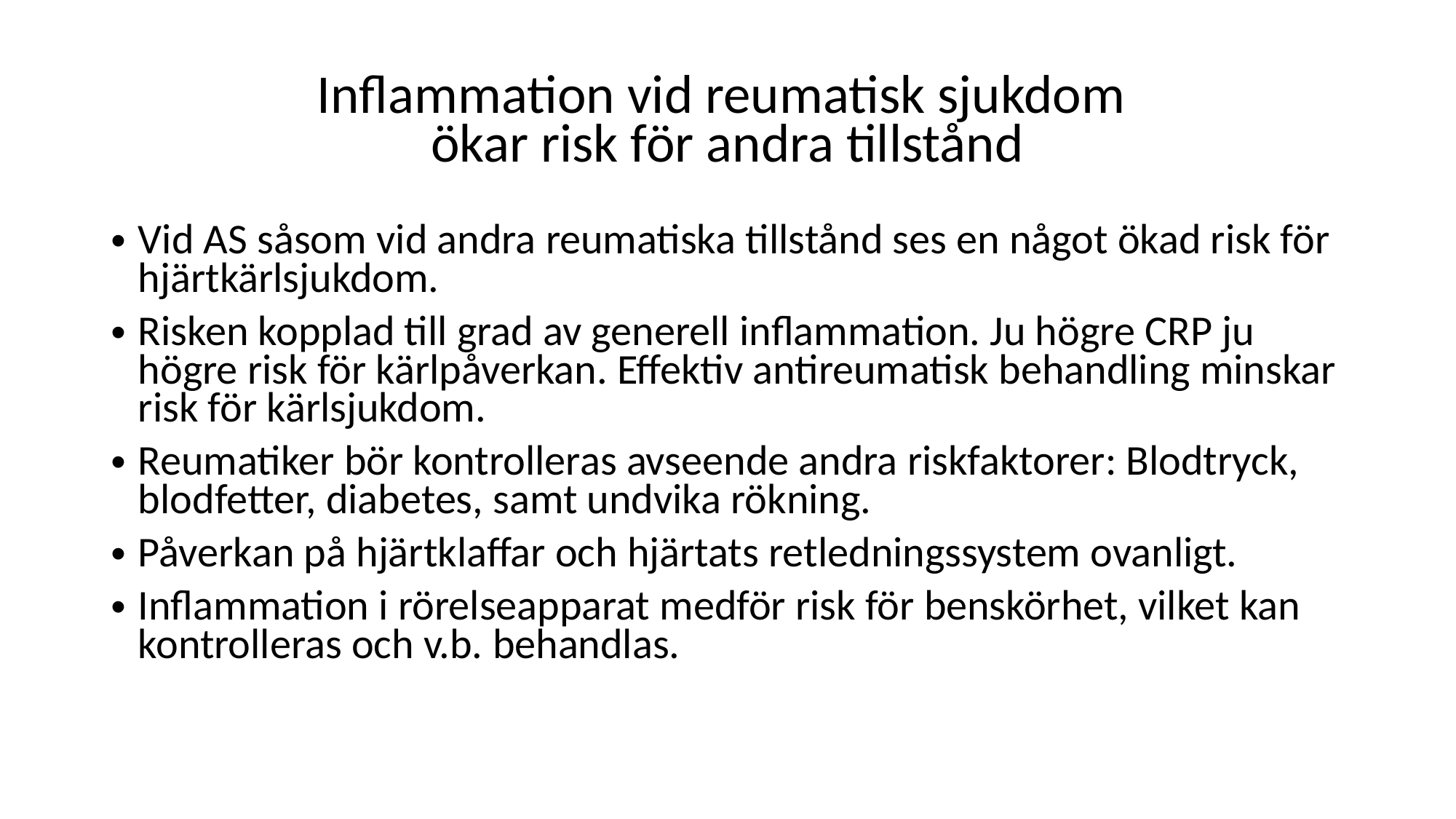

# Inflammation vid reumatisk sjukdom ökar risk för andra tillstånd
Vid AS såsom vid andra reumatiska tillstånd ses en något ökad risk för hjärtkärlsjukdom.
Risken kopplad till grad av generell inflammation. Ju högre CRP ju högre risk för kärlpåverkan. Effektiv antireumatisk behandling minskar risk för kärlsjukdom.
Reumatiker bör kontrolleras avseende andra riskfaktorer: Blodtryck, blodfetter, diabetes, samt undvika rökning.
Påverkan på hjärtklaffar och hjärtats retledningssystem ovanligt.
Inflammation i rörelseapparat medför risk för benskörhet, vilket kan kontrolleras och v.b. behandlas.